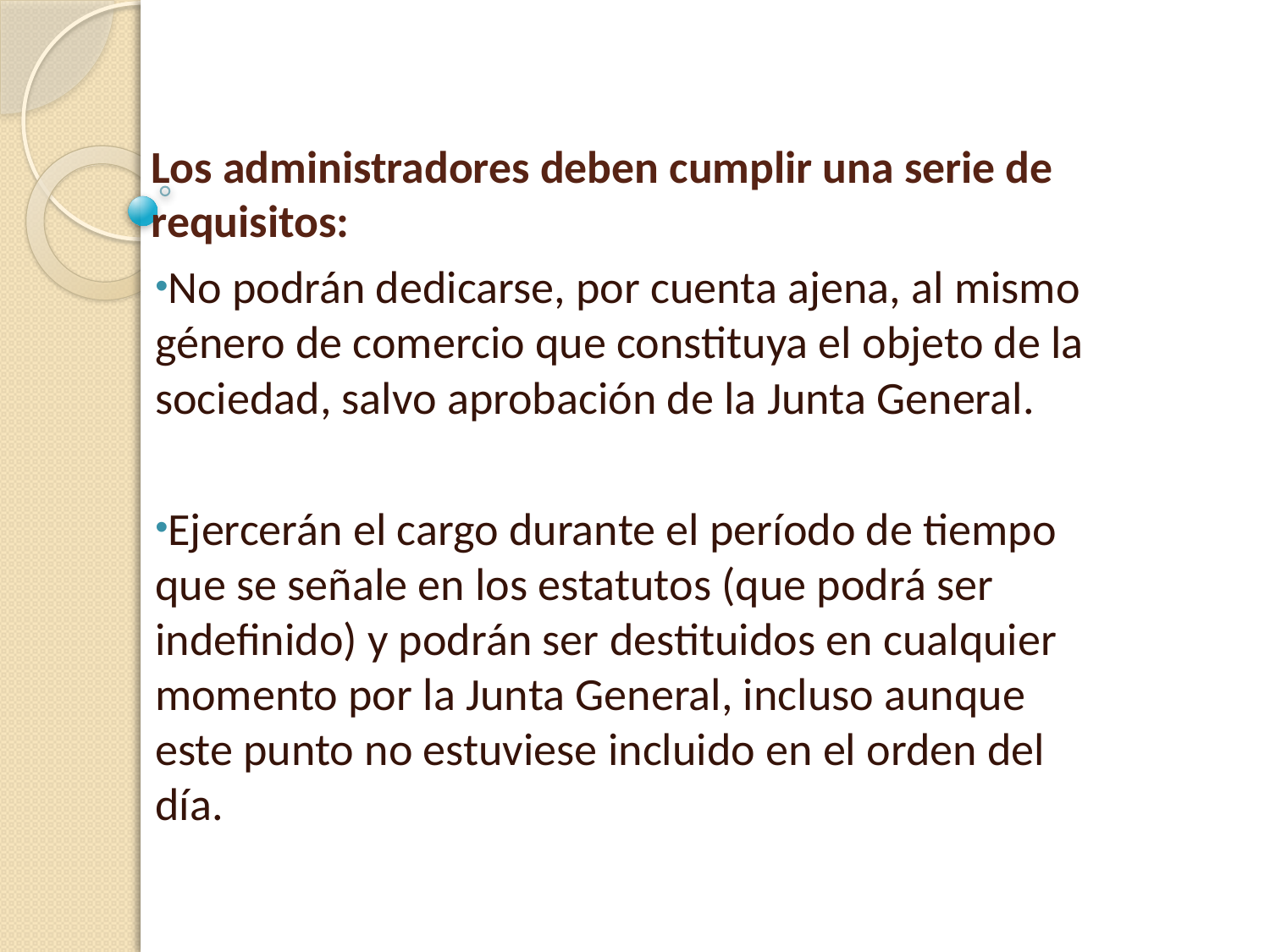

# Los administradores deben cumplir una serie de requisitos:
No podrán dedicarse, por cuenta ajena, al mismo género de comercio que constituya el objeto de la sociedad, salvo aprobación de la Junta General.

Ejercerán el cargo durante el período de tiempo que se señale en los estatutos (que podrá ser indefinido) y podrán ser destituidos en cualquier momento por la Junta General, incluso aunque este punto no estuviese incluido en el orden del día.